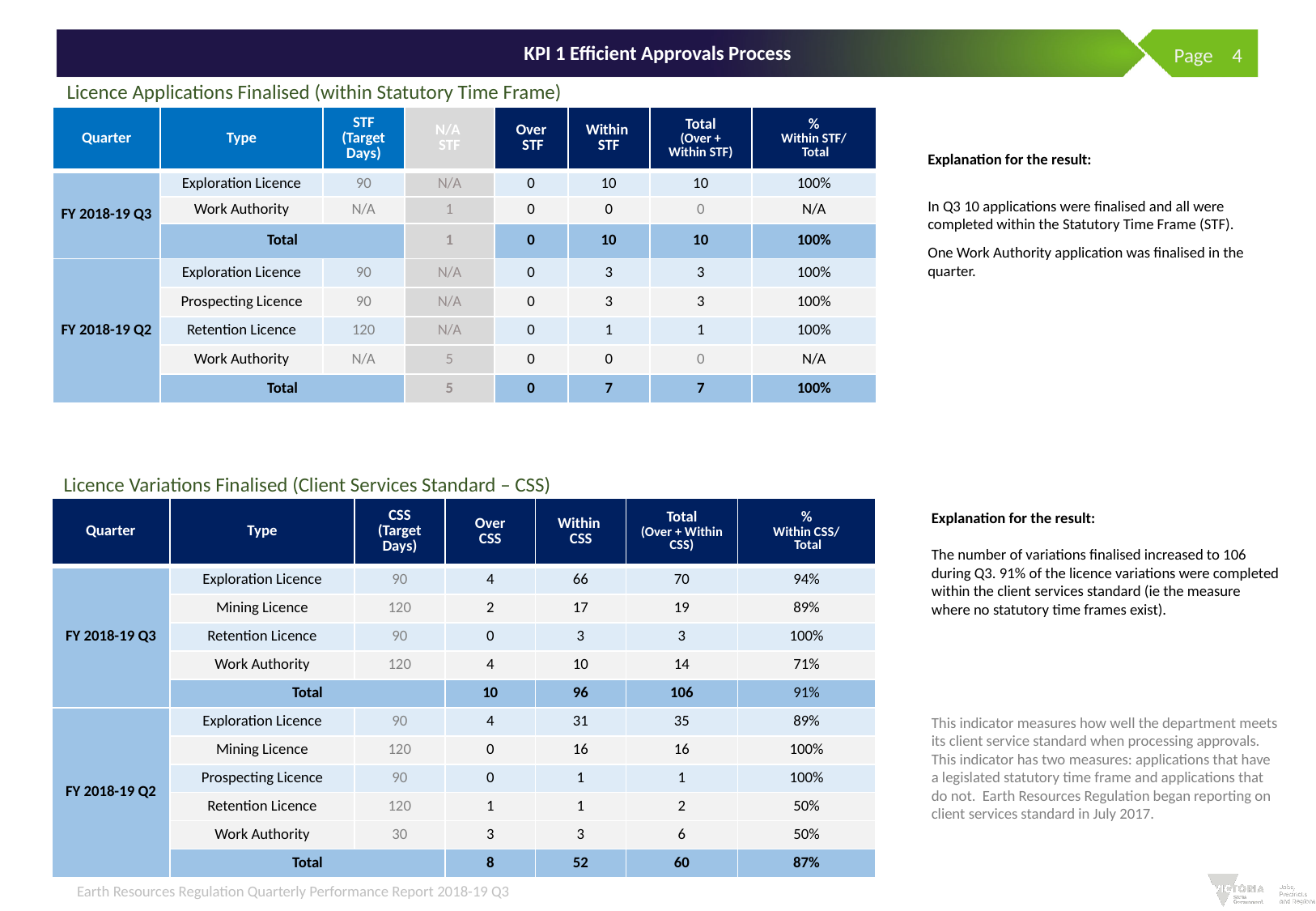

# KPI 1 Efficient Approvals Process
 Page    4
Licence Applications Finalised (within Statutory Time Frame)
| Quarter | Type | STF (Target Days) | N/A STF | Over STF | Within STF | Total (Over + Within STF) | % Within STF/ Total |
| --- | --- | --- | --- | --- | --- | --- | --- |
| FY 2018-19 Q3 | Exploration Licence | 90 | N/A | 0 | 10 | 10 | 100% |
|  | Work Authority | N/A | 1 | 0 | 0 | 0 | N/A |
|  | Total |  | 1 | 0 | 10 | 10 | 100% |
| FY 2018-19 Q2 | Exploration Licence | 90 | N/A | 0 | 3 | 3 | 100% |
|  | Prospecting Licence | 90 | N/A | 0 | 3 | 3 | 100% |
|  | Retention Licence | 120 | N/A | 0 | 1 | 1 | 100% |
|  | Work Authority | N/A | 5 | 0 | 0 | 0 | N/A |
|  | Total |  | 5 | 0 | 7 | 7 | 100% |
Explanation for the result:

In Q3 10 applications were finalised and all were completed within the Statutory Time Frame (STF).
One Work Authority application was finalised in the quarter.

Licence Variations Finalised (Client Services Standard – CSS)
| Quarter | Type | CSS (Target Days) | Over CSS | Within CSS | Total (Over + Within CSS) | % Within CSS/ Total |
| --- | --- | --- | --- | --- | --- | --- |
| FY 2018-19 Q3 | Exploration Licence | 90 | 4 | 66 | 70 | 94% |
|  | Mining Licence | 120 | 2 | 17 | 19 | 89% |
|  | Retention Licence | 90 | 0 | 3 | 3 | 100% |
|  | Work Authority | 120 | 4 | 10 | 14 | 71% |
|  | Total |  | 10 | 96 | 106 | 91% |
| FY 2018-19 Q2 | Exploration Licence | 90 | 4 | 31 | 35 | 89% |
|  | Mining Licence | 120 | 0 | 16 | 16 | 100% |
|  | Prospecting Licence | 90 | 0 | 1 | 1 | 100% |
|  | Retention Licence | 120 | 1 | 1 | 2 | 50% |
|  | Work Authority | 30 | 3 | 3 | 6 | 50% |
|  | Total |  | 8 | 52 | 60 | 87% |
Explanation for the result:

The number of variations finalised increased to 106 during Q3. 91% of the licence variations were completed within the client services standard (ie the measure where no statutory time frames exist).

This indicator measures how well the department meets its client service standard when processing approvals. This indicator has two measures: applications that have a legislated statutory time frame and applications that do not.  Earth Resources Regulation began reporting on client services standard in July 2017.
Earth Resources Regulation Quarterly Performance Report 2018-19 Q3